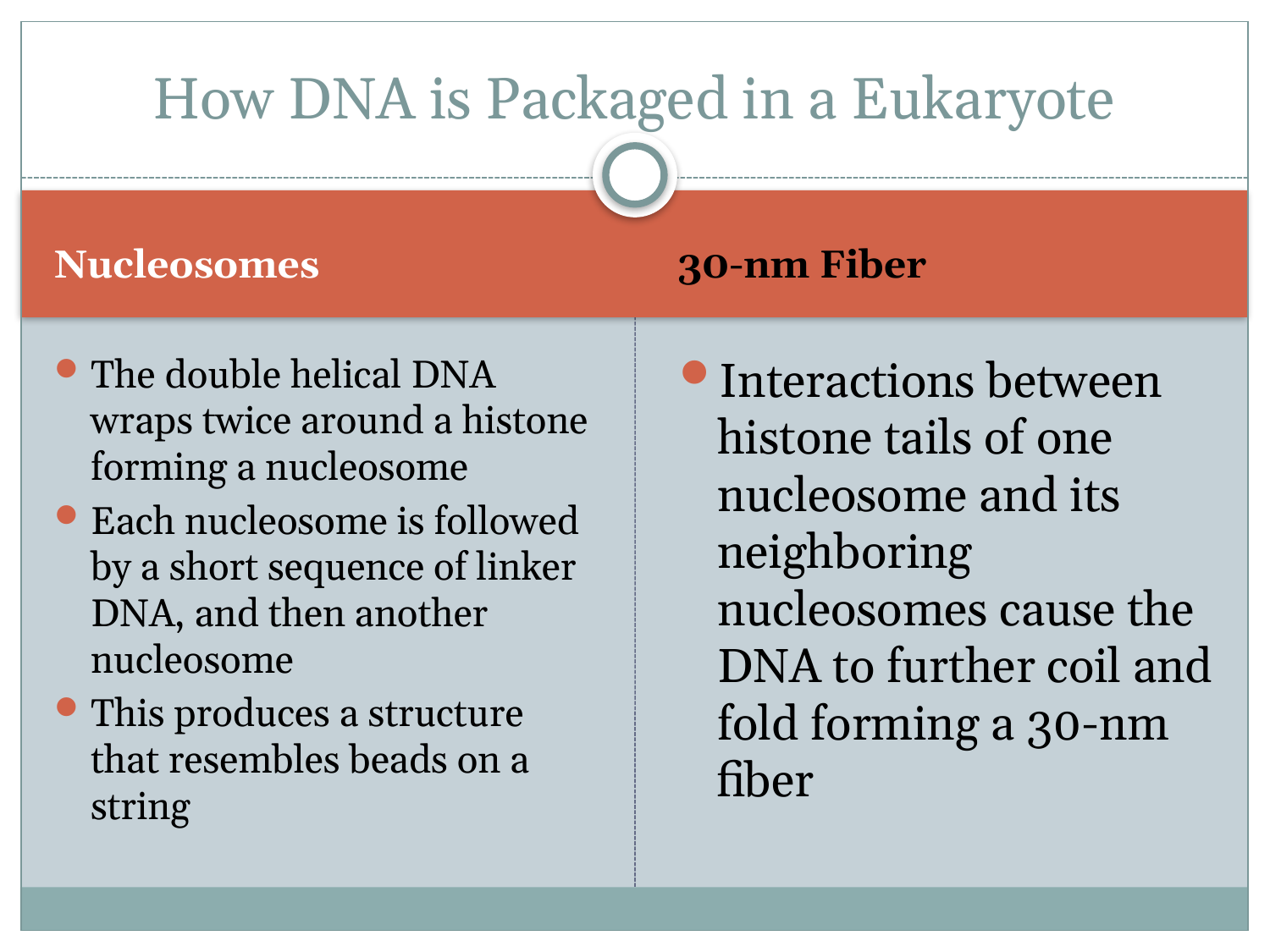

# How DNA is Packaged in a Eukaryote
Nucleosomes
30-nm Fiber
The double helical DNA wraps twice around a histone forming a nucleosome
Each nucleosome is followed by a short sequence of linker DNA, and then another nucleosome
This produces a structure that resembles beads on a string

Interactions between histone tails of one nucleosome and its neighboring nucleosomes cause the DNA to further coil and fold forming a 30-nm fiber